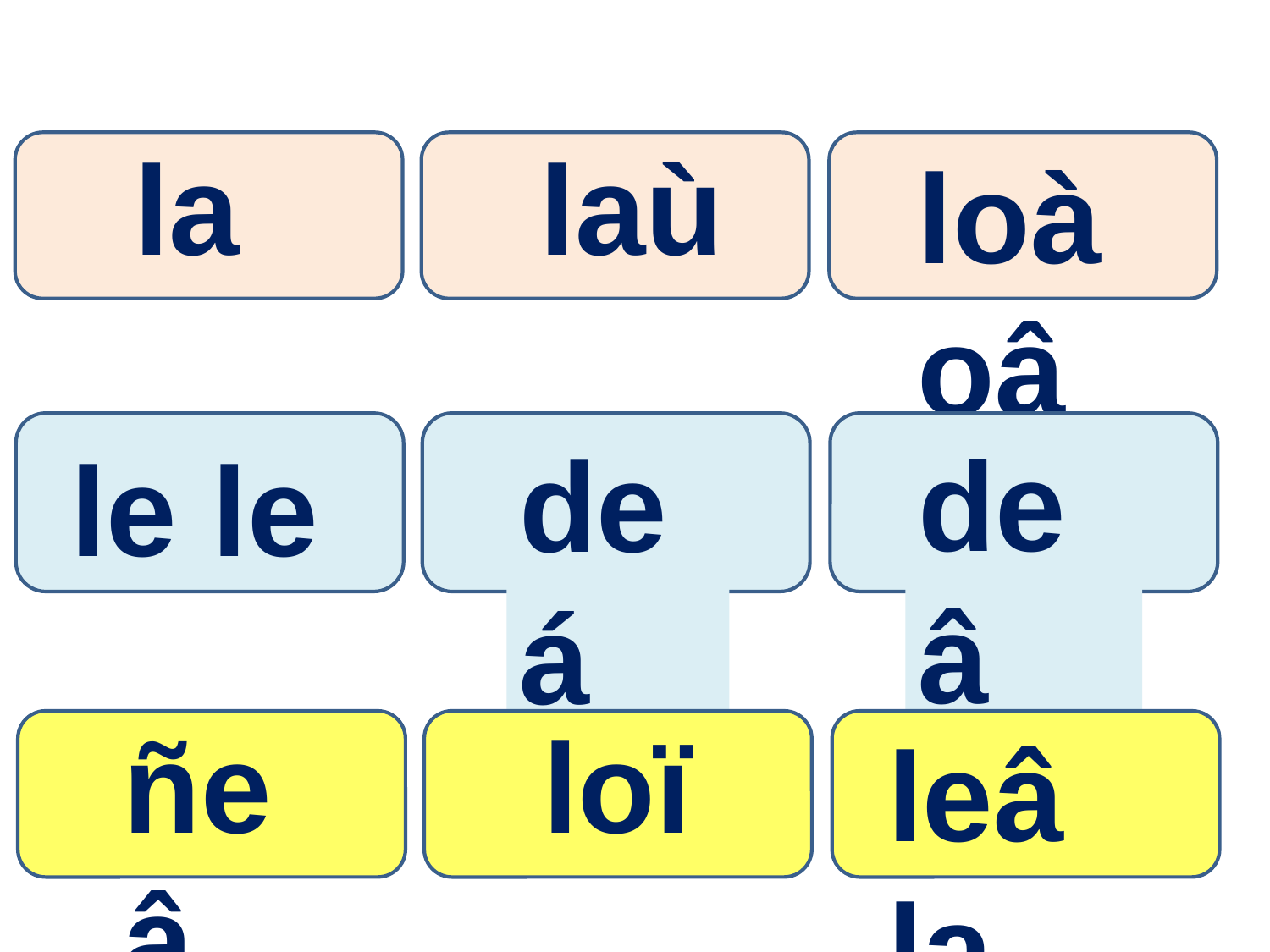

la

laù

loà oâ

le le

deá

deâ
ñeâ

loï

leâ la